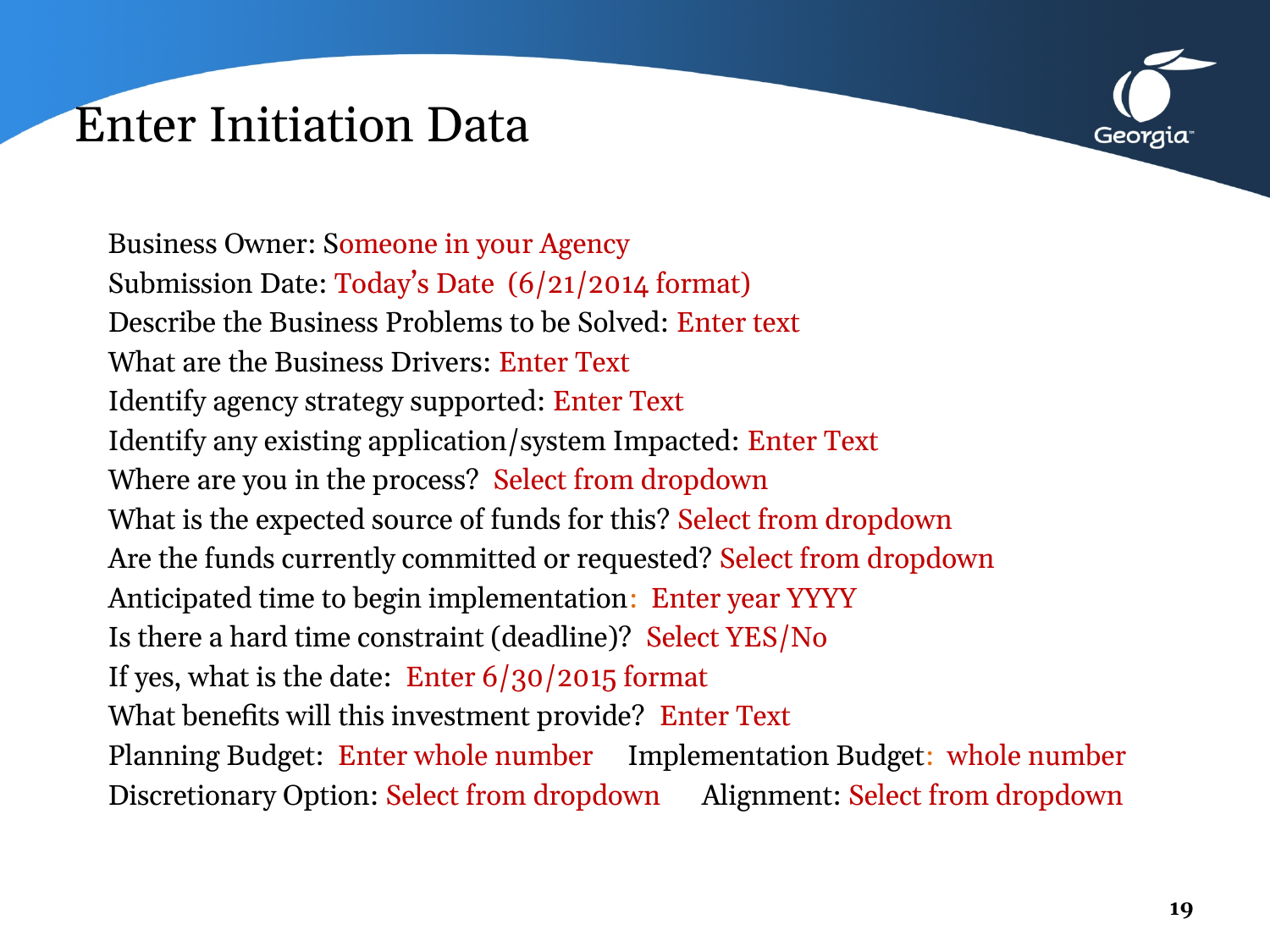

# Enter Initiation Data

Business Owner: Someone in your Agency
Submission Date: Today’s Date  (6/21/2014 format)
Describe the Business Problems to be Solved: Enter text
What are the Business Drivers: Enter Text
Identify agency strategy supported: Enter Text
Identify any existing application/system Impacted: Enter Text
Where are you in the process?  Select from dropdown
What is the expected source of funds for this? Select from dropdown
Are the funds currently committed or requested? Select from dropdown
Anticipated time to begin implementation:  Enter year YYYY
Is there a hard time constraint (deadline)?  Select YES/No
If yes, what is the date:  Enter 6/30/2015 format
What benefits will this investment provide?  Enter Text
Planning Budget:  Enter whole number     Implementation Budget:  whole number
Discretionary Option: Select from dropdown      Alignment: Select from dropdown
19